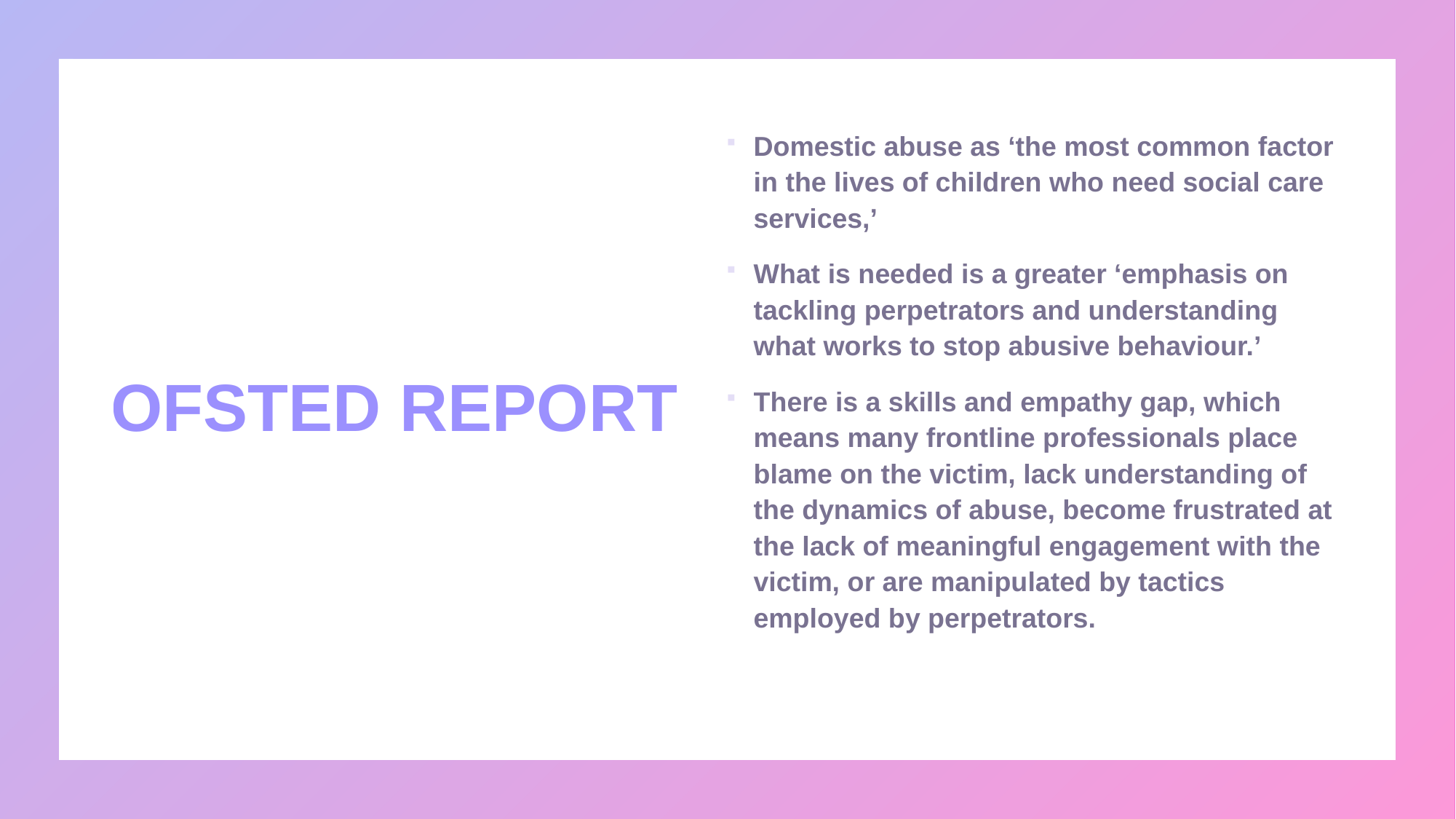

# OFSTED REPORT
Domestic abuse as ‘the most common factor in the lives of children who need social care services,’
What is needed is a greater ‘emphasis on tackling perpetrators and understanding what works to stop abusive behaviour.’
There is a skills and empathy gap, which means many frontline professionals place blame on the victim, lack understanding of the dynamics of abuse, become frustrated at the lack of meaningful engagement with the victim, or are manipulated by tactics employed by perpetrators.